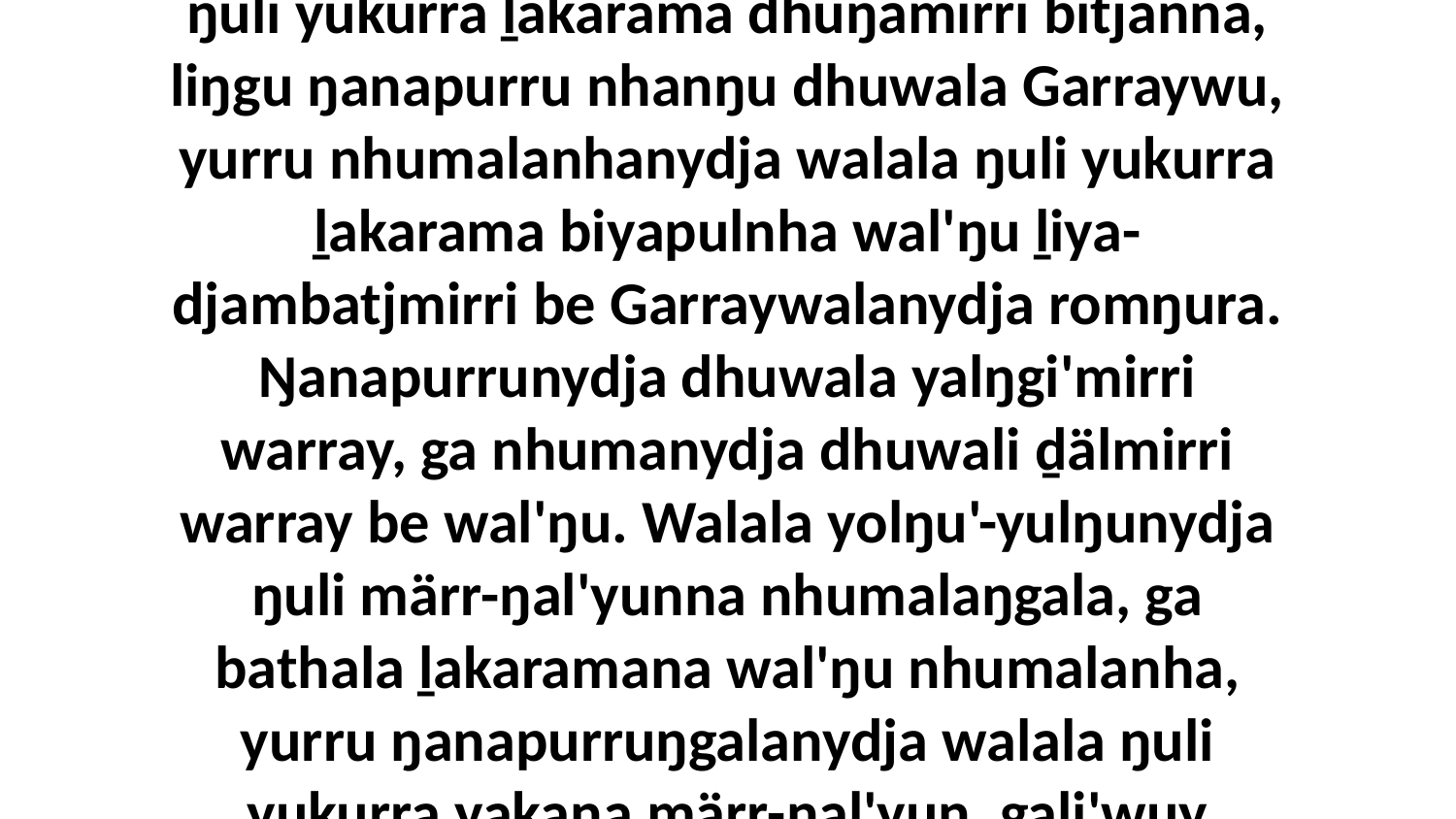

10 Yo, yolŋuyunydja walalay ŋanapurrunha ŋuli yukurra ḻakarama dhuŋamirri bitjanna, liŋgu ŋanapurru nhanŋu dhuwala Garraywu, yurru nhumalanhanydja walala ŋuli yukurra ḻakarama biyapulnha wal'ŋu ḻiya-djambatjmirri be Garraywalanydja romŋura. Ŋanapurrunydja dhuwala yalŋgi'mirri warray, ga nhumanydja dhuwali ḏälmirri warray be wal'ŋu. Walala yolŋu'-yulŋunydja ŋuli märr-ŋal'yunna nhumalaŋgala, ga bathala ḻakaramana wal'ŋu nhumalanha, yurru ŋanapurruŋgalanydja walala ŋuli yukurra yakana märr-ŋal'yun, gali'wuy ḻakaramana ŋanapurrunha ŋuli yana.